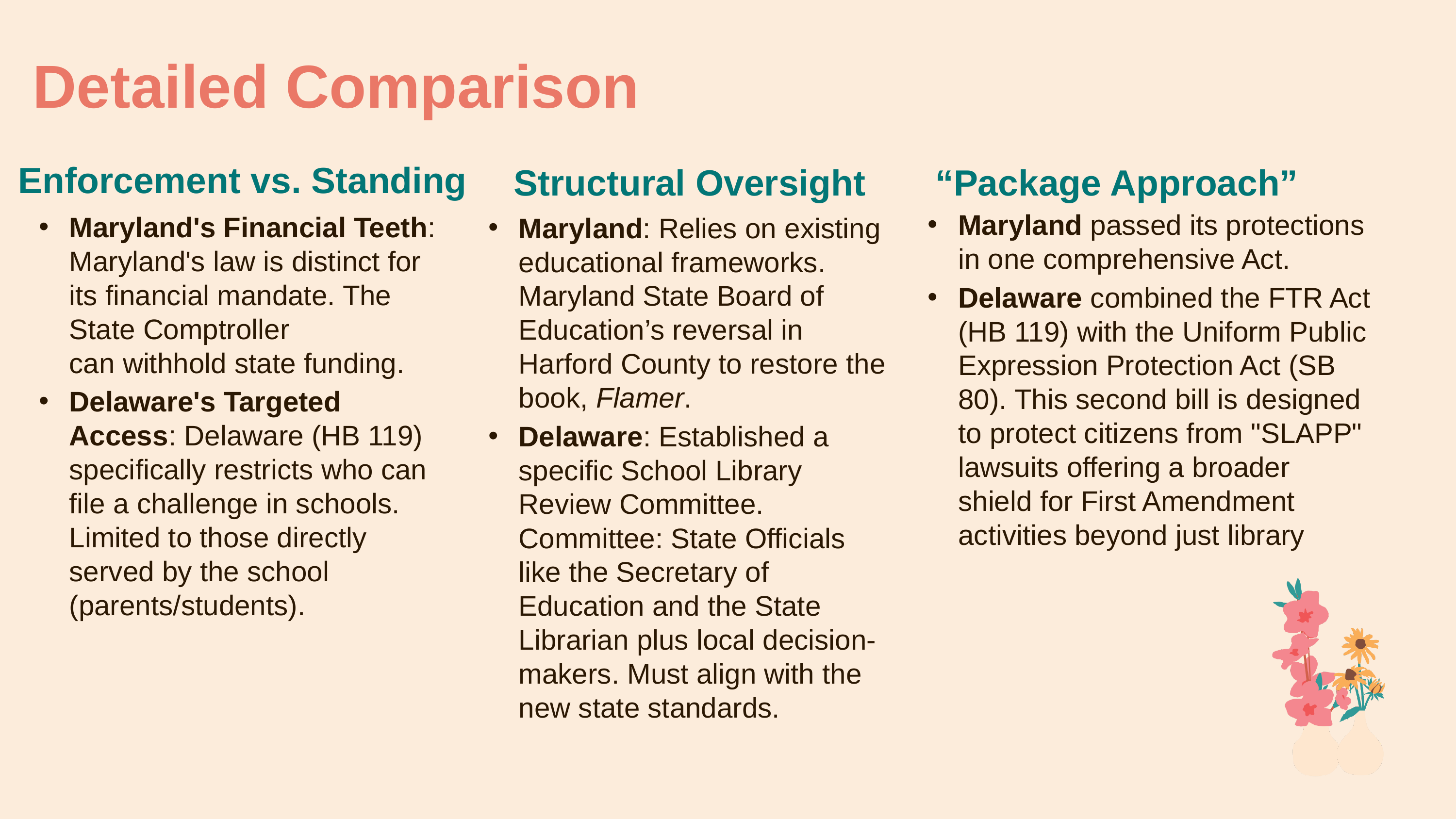

# Detailed Comparison

Enforcement vs. Standing

Structural Oversight
“Package Approach”
Maryland passed its protections in one comprehensive Act.
Delaware combined the FTR Act (HB 119) with the Uniform Public Expression Protection Act (SB 80). This second bill is designed to protect citizens from "SLAPP" lawsuits offering a broader shield for First Amendment activities beyond just library

Maryland's Financial Teeth: Maryland's law is distinct for its financial mandate. The State Comptroller can withhold state funding.
Delaware's Targeted Access: Delaware (HB 119) specifically restricts who can file a challenge in schools. Limited to those directly served by the school (parents/students).
Maryland: Relies on existing educational frameworks. Maryland State Board of Education’s reversal in Harford County to restore the book, Flamer.
Delaware: Established a specific School Library Review Committee. Committee: State Officials like the Secretary of Education and the State Librarian plus local decision-makers. Must align with the new state standards.